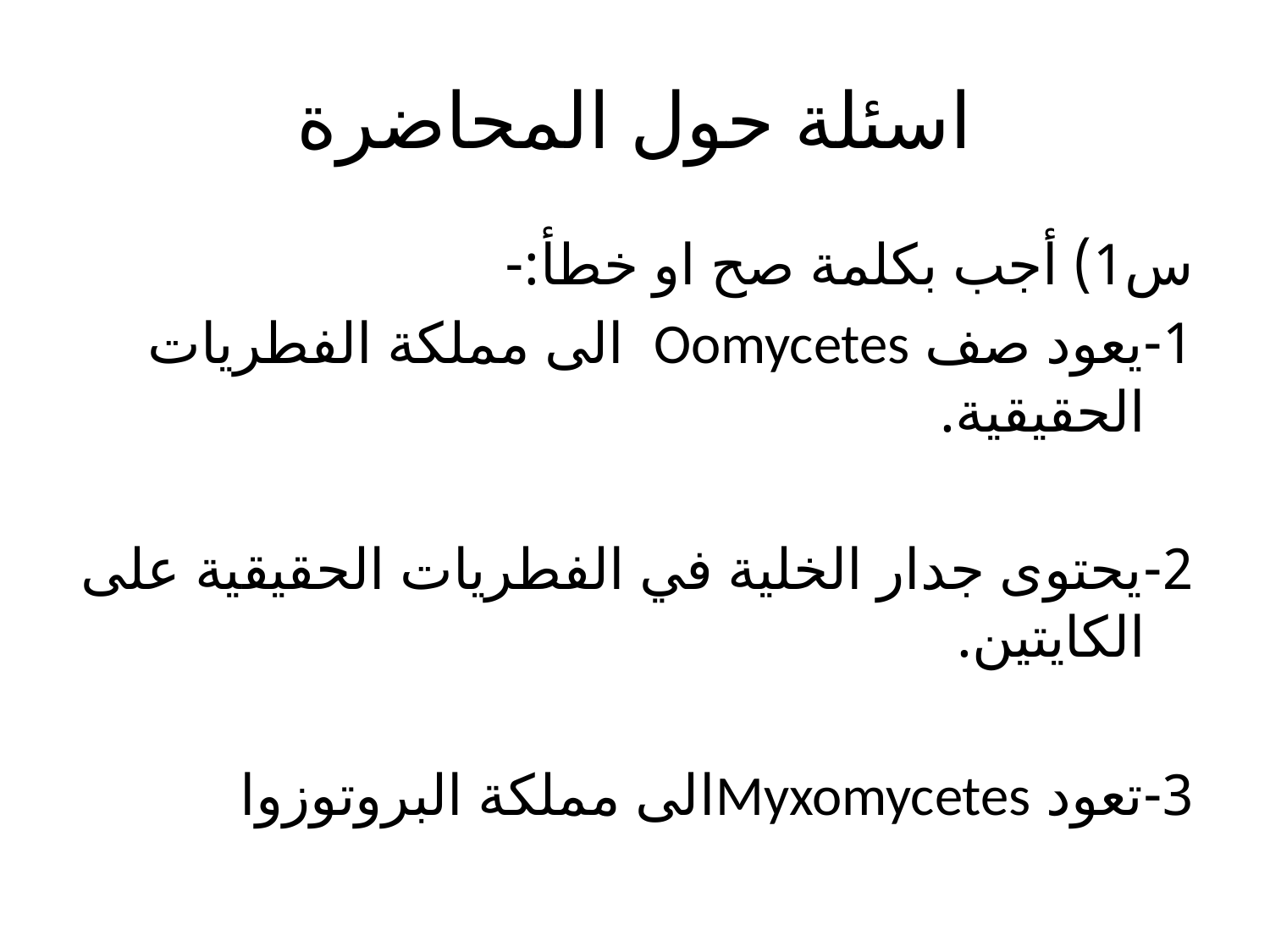

# اسئلة حول المحاضرة
س1) أجب بكلمة صح او خطأ:-
1-يعود صف Oomycetes  الى مملكة الفطريات الحقيقية.

2-يحتوى جدار الخلية في الفطريات الحقيقية على الكايتين.

3-تعود Myxomycetesالى مملكة البروتوزوا